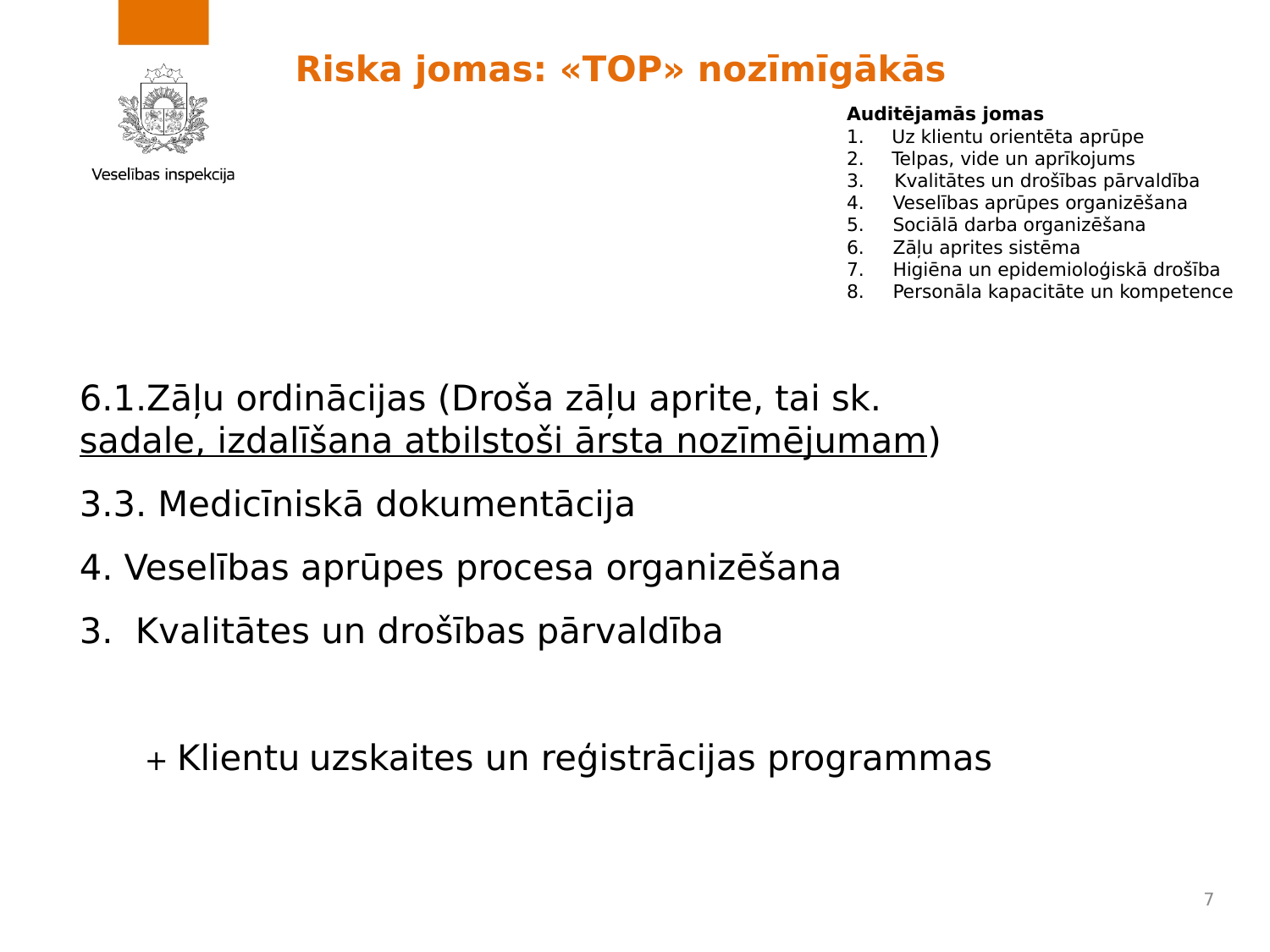

# Riska jomas: «TOP» nozīmīgākās
Auditējamās jomas
Uz klientu orientēta aprūpe
Telpas, vide un aprīkojums
Kvalitātes un drošības pārvaldība
4.	 Veselības aprūpes organizēšana
5.	 Sociālā darba organizēšana
6.	 Zāļu aprites sistēma
7.	 Higiēna un epidemioloģiskā drošība
8.	 Personāla kapacitāte un kompetence
6.1.Zāļu ordinācijas (Droša zāļu aprite, tai sk. sadale, izdalīšana atbilstoši ārsta nozīmējumam)
3.3. Medicīniskā dokumentācija
4. Veselības aprūpes procesa organizēšana
3.  Kvalitātes un drošības pārvaldība

+ Klientu uzskaites un reģistrācijas programmas
7